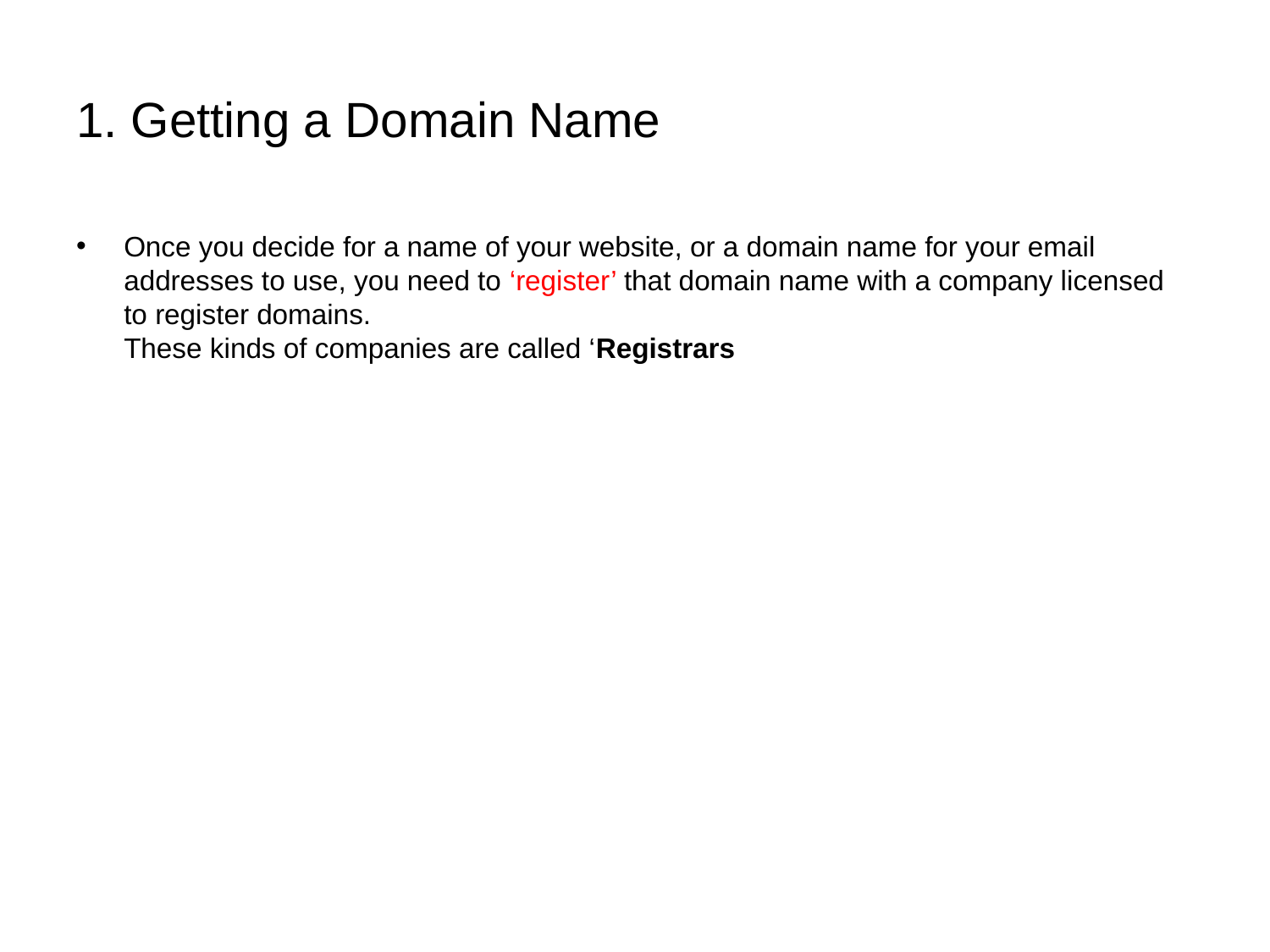

# 1. Getting a Domain Name
Once you decide for a name of your website, or a domain name for your email addresses to use, you need to ‘register’ that domain name with a company licensed to register domains.
These kinds of companies are called ‘Registrars